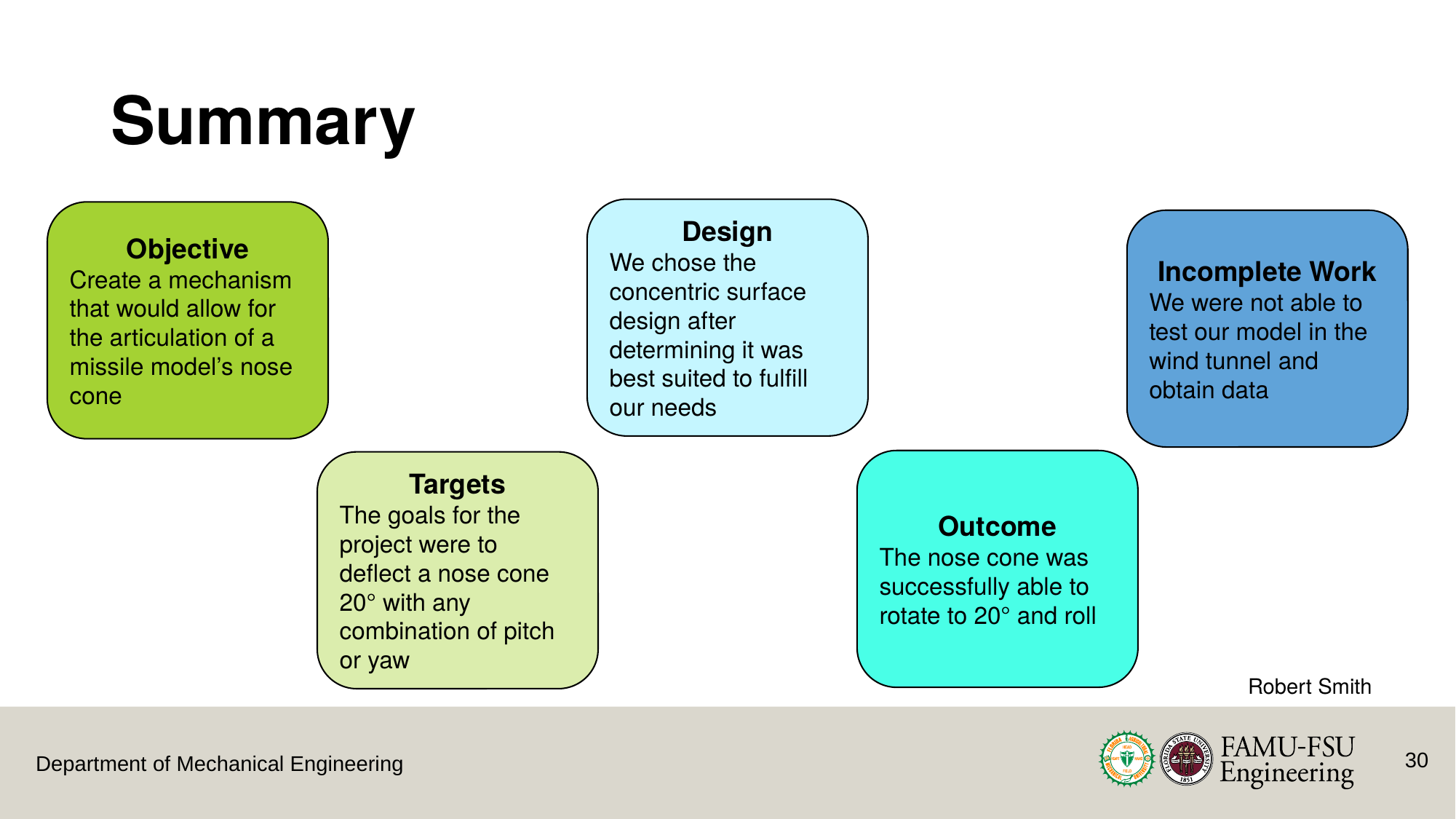

# Summary
Design
We chose the concentric surface design after determining it was best suited to fulfill our needs
Objective
Create a mechanism that would allow for the articulation of a missile model’s nose cone
Incomplete Work
We were not able to test our model in the wind tunnel and obtain data
Outcome
The nose cone was successfully able to rotate to 20° and roll
Targets
The goals for the project were to deflect a nose cone 20° with any combination of pitch or yaw
Robert Smith
30